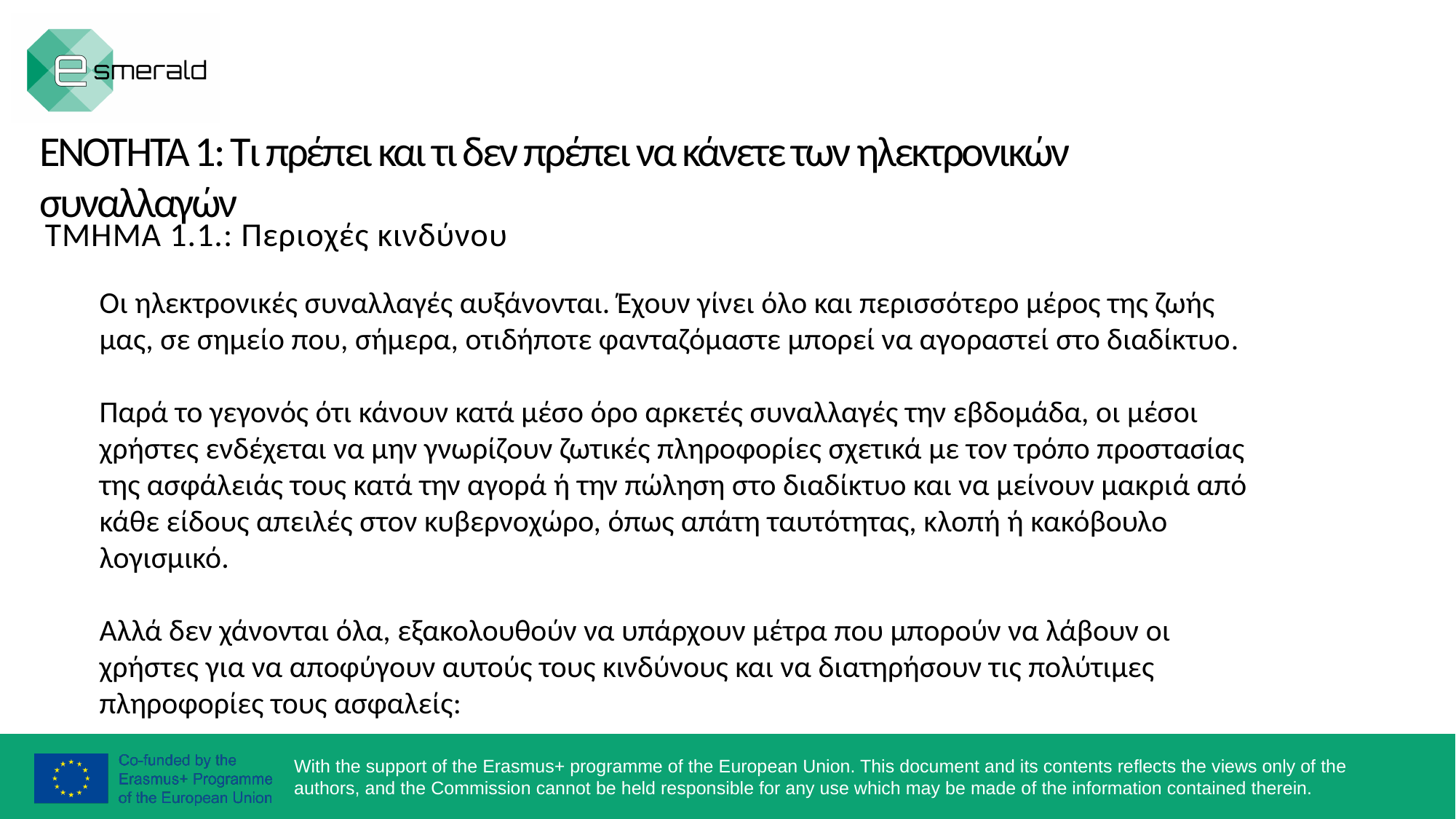

ΕΝΟΤΗΤΑ 1: Τι πρέπει και τι δεν πρέπει να κάνετε των ηλεκτρονικών συναλλαγών
ΤΜΗΜΑ 1.1.: Περιοχές κινδύνου

Οι ηλεκτρονικές συναλλαγές αυξάνονται. Έχουν γίνει όλο και περισσότερο μέρος της ζωής μας, σε σημείο που, σήμερα, οτιδήποτε φανταζόμαστε μπορεί να αγοραστεί στο διαδίκτυο.

Παρά το γεγονός ότι κάνουν κατά μέσο όρο αρκετές συναλλαγές την εβδομάδα, οι μέσοι χρήστες ενδέχεται να μην γνωρίζουν ζωτικές πληροφορίες σχετικά με τον τρόπο προστασίας της ασφάλειάς τους κατά την αγορά ή την πώληση στο διαδίκτυο και να μείνουν μακριά από κάθε είδους απειλές στον κυβερνοχώρο, όπως απάτη ταυτότητας, κλοπή ή κακόβουλο λογισμικό.

Αλλά δεν χάνονται όλα, εξακολουθούν να υπάρχουν μέτρα που μπορούν να λάβουν οι χρήστες για να αποφύγουν αυτούς τους κινδύνους και να διατηρήσουν τις πολύτιμες πληροφορίες τους ασφαλείς: